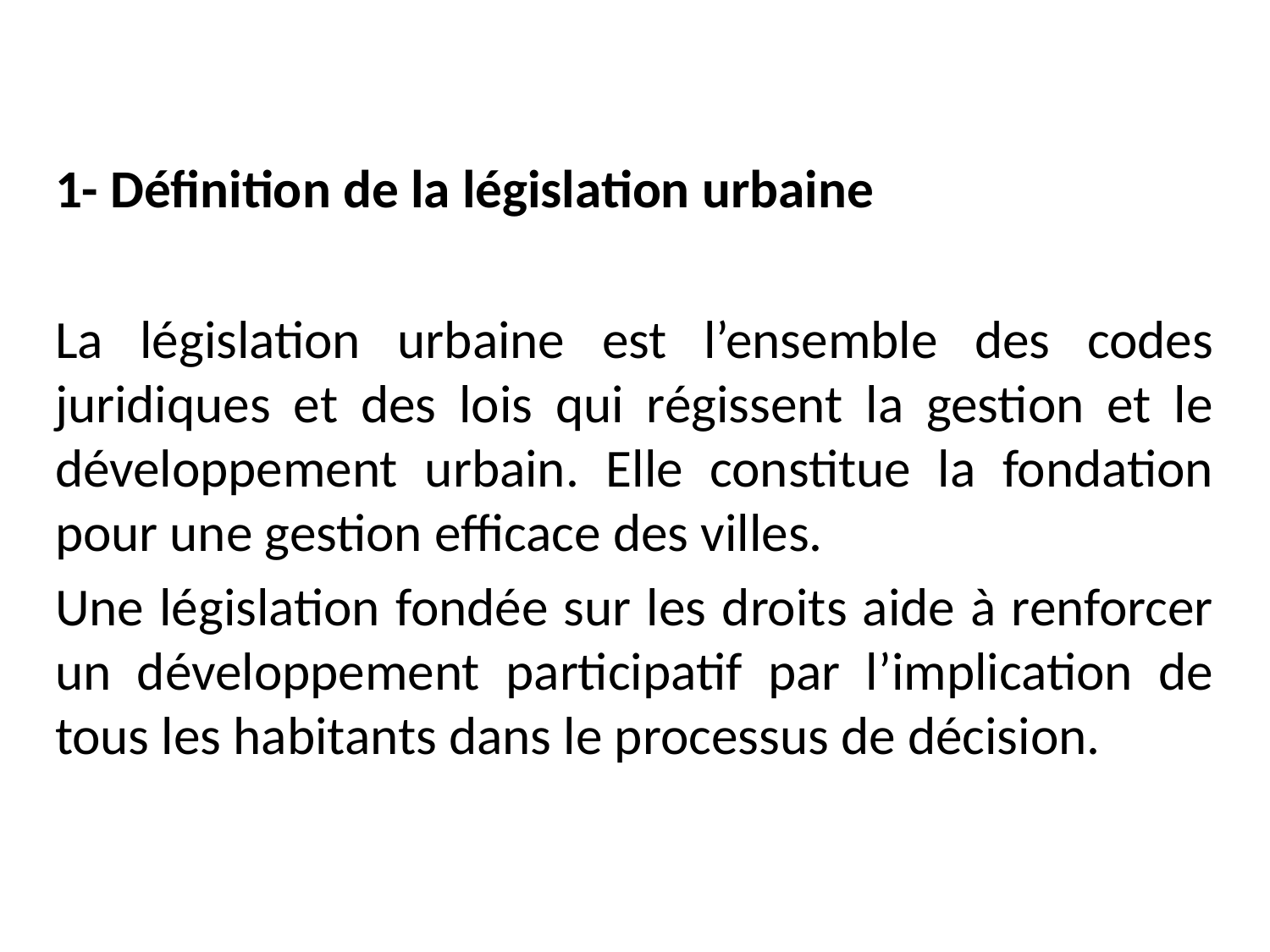

1- Définition de la législation urbaine

La législation urbaine est l’ensemble des codes juridiques et des lois qui régissent la gestion et le développement urbain. Elle constitue la fondation pour une gestion efficace des villes.
Une législation fondée sur les droits aide à renforcer un développement participatif par l’implication de tous les habitants dans le processus de décision.